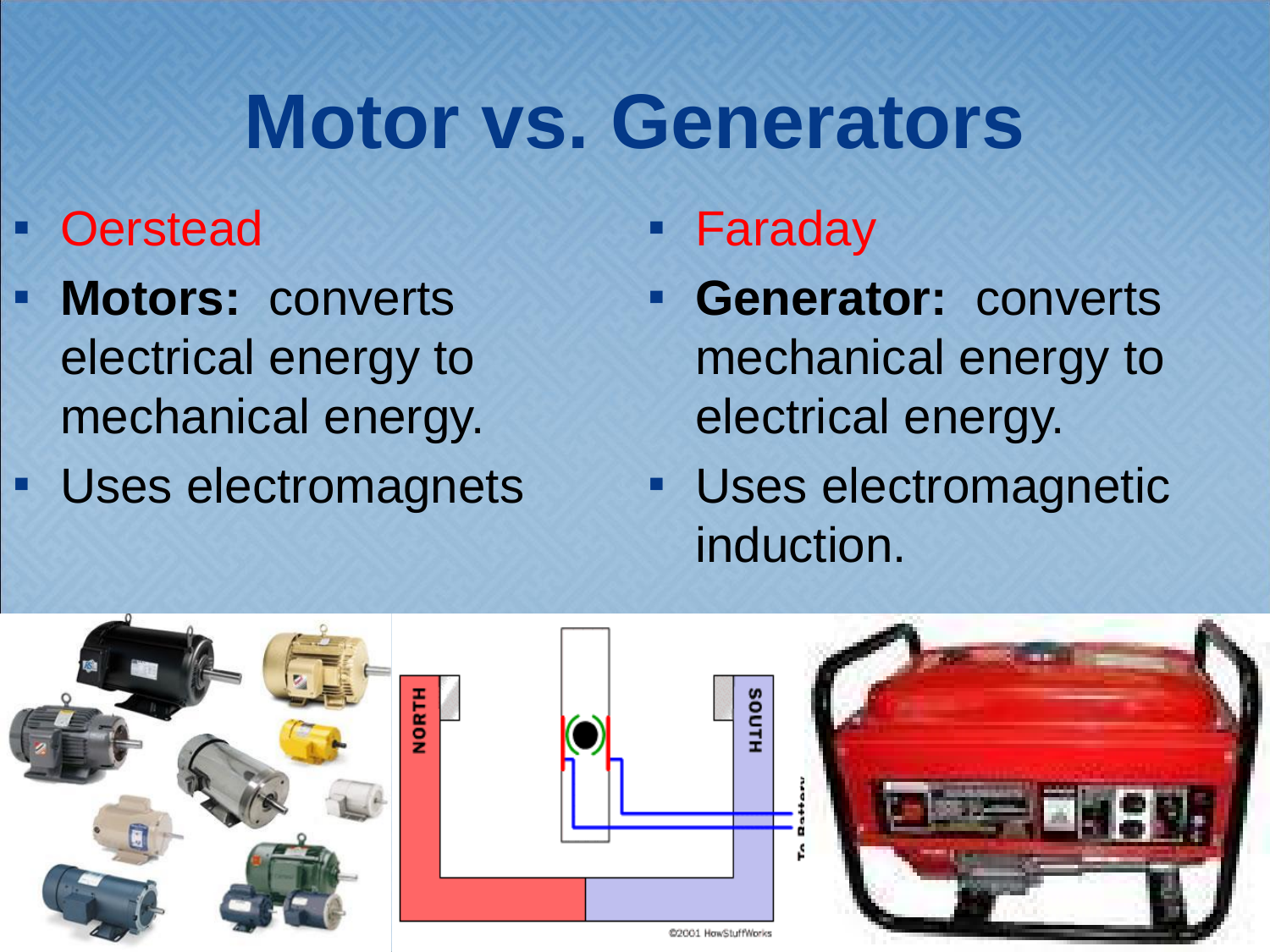

# Motor vs. Generators
Oerstead
Motors:  converts electrical energy to mechanical energy.
Uses electromagnets
Faraday
Generator:  converts mechanical energy to electrical energy.
Uses electromagnetic induction.